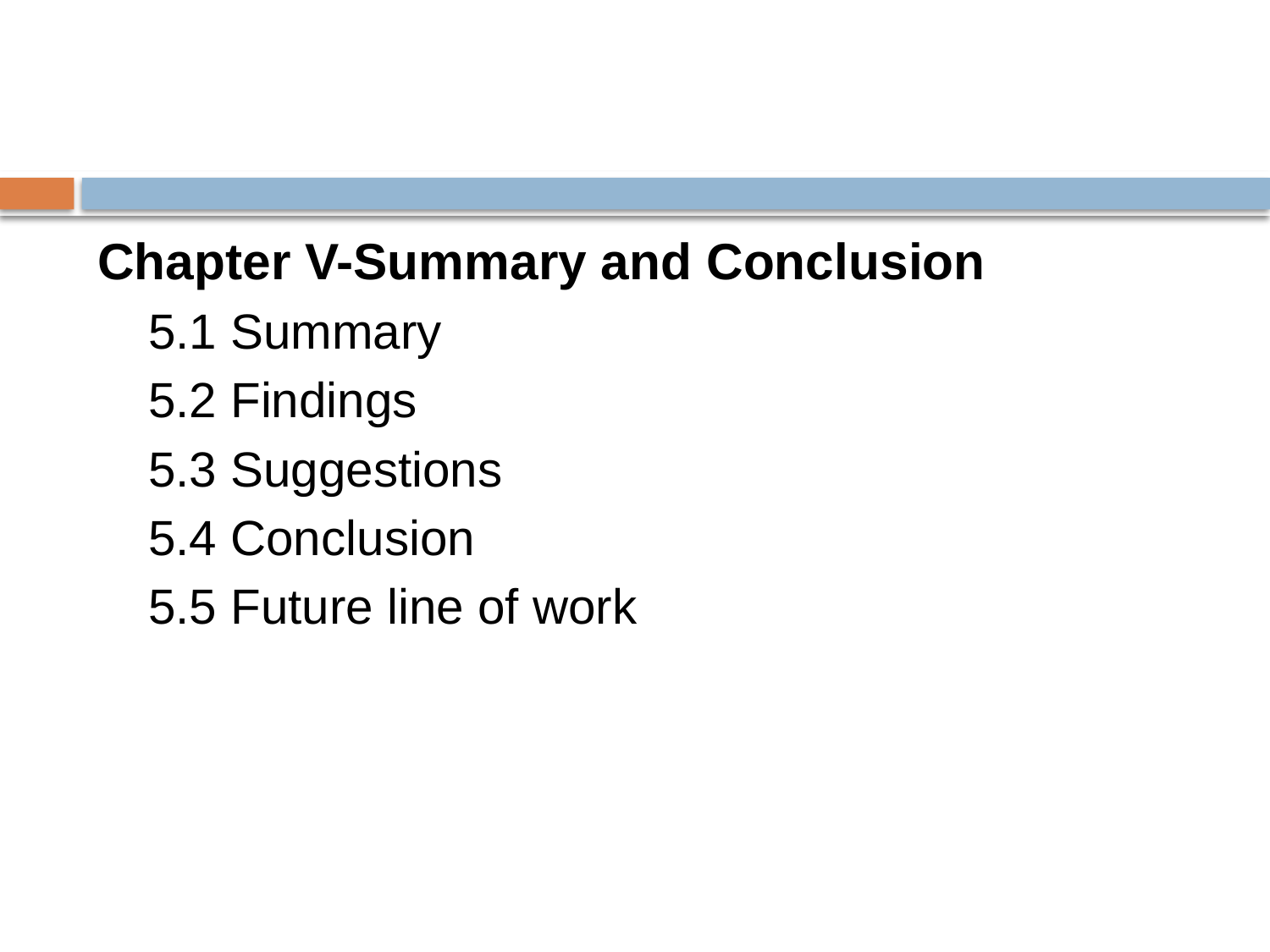

#
Chapter V-Summary and Conclusion
5.1 Summary
5.2 Findings
5.3 Suggestions
5.4 Conclusion
5.5 Future line of work